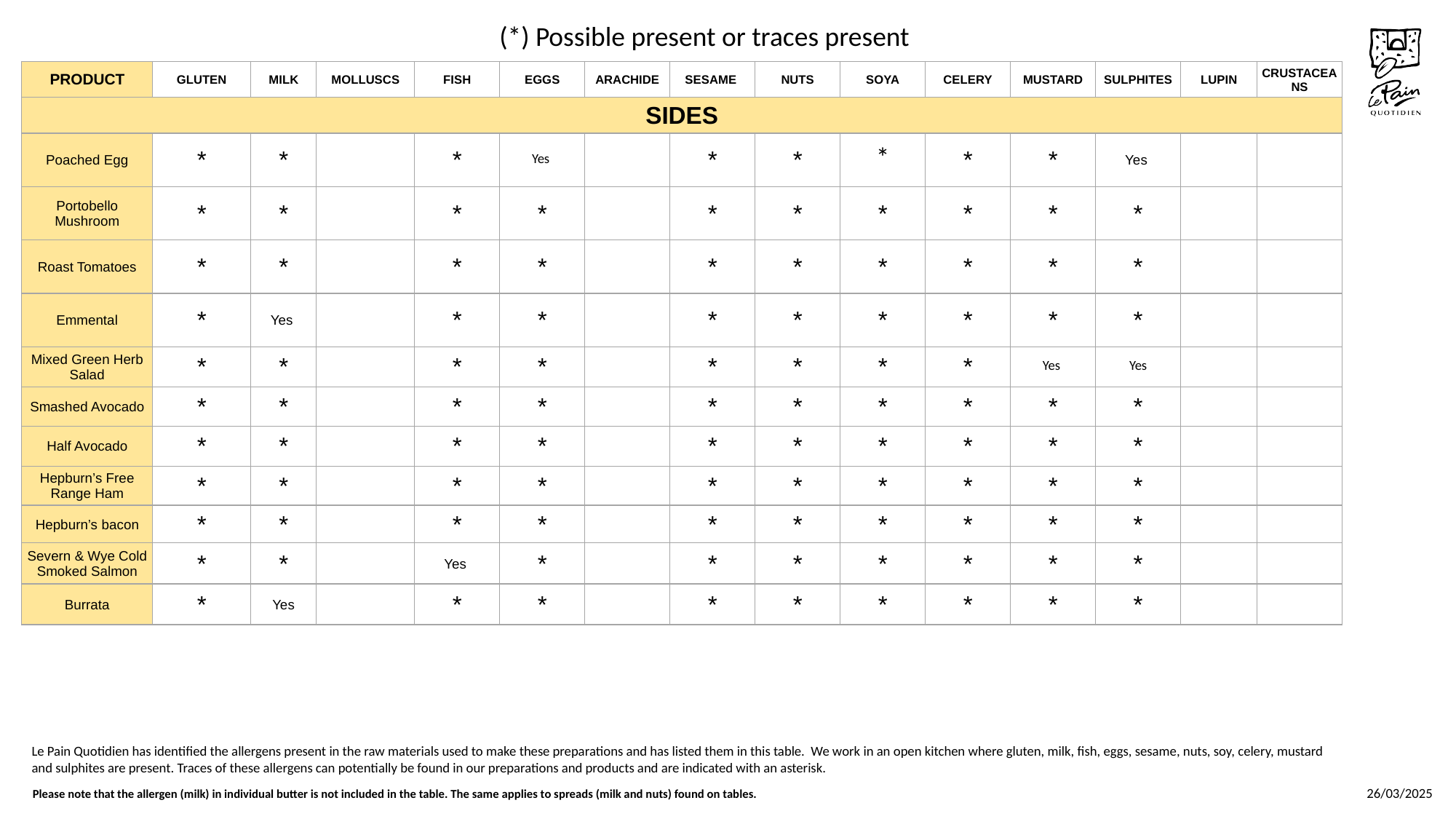

# (*) Possible present or traces present
| PRODUCT | GLUTEN | MILK | MOLLUSCS | FISH | EGGS | ARACHIDE | SESAME | NUTS | SOYA | CELERY | MUSTARD | SULPHITES | LUPIN | CRUSTACEANS |
| --- | --- | --- | --- | --- | --- | --- | --- | --- | --- | --- | --- | --- | --- | --- |
| SIDES |  |  |  |  |  |  |  |  |  |  |  |  |  |  |
| Poached Egg | \* | \* |  | \* | Yes |  | \* | \* | \* | \* | \* | Yes |  |  |
| Portobello Mushroom | \* | \* |  | \* | \* |  | \* | \* | \* | \* | \* | \* |  |  |
| Roast Tomatoes | \* | \* |  | \* | \* |  | \* | \* | \* | \* | \* | \* |  |  |
| Emmental | \* | Yes |  | \* | \* |  | \* | \* | \* | \* | \* | \* |  |  |
| Mixed Green Herb Salad | \* | \* |  | \* | \* |  | \* | \* | \* | \* | Yes | Yes |  |  |
| Smashed Avocado | \* | \* |  | \* | \* |  | \* | \* | \* | \* | \* | \* |  |  |
| Half Avocado | \* | \* |  | \* | \* |  | \* | \* | \* | \* | \* | \* |  |  |
| Hepburn’s Free Range Ham | \* | \* |  | \* | \* |  | \* | \* | \* | \* | \* | \* |  |  |
| Hepburn’s bacon | \* | \* |  | \* | \* |  | \* | \* | \* | \* | \* | \* |  |  |
| Severn & Wye Cold Smoked Salmon | \* | \* |  | Yes | \* |  | \* | \* | \* | \* | \* | \* |  |  |
| Burrata | \* | Yes |  | \* | \* |  | \* | \* | \* | \* | \* | \* |  |  |
Le Pain Quotidien has identified the allergens present in the raw materials used to make these preparations and has listed them in this table.  We work in an open kitchen where gluten, milk, fish, eggs, sesame, nuts, soy, celery, mustard and sulphites are present. Traces of these allergens can potentially be found in our preparations and products and are indicated with an asterisk.
26/03/2025
Please note that the allergen (milk) in individual butter is not included in the table. The same applies to spreads (milk and nuts) found on tables.